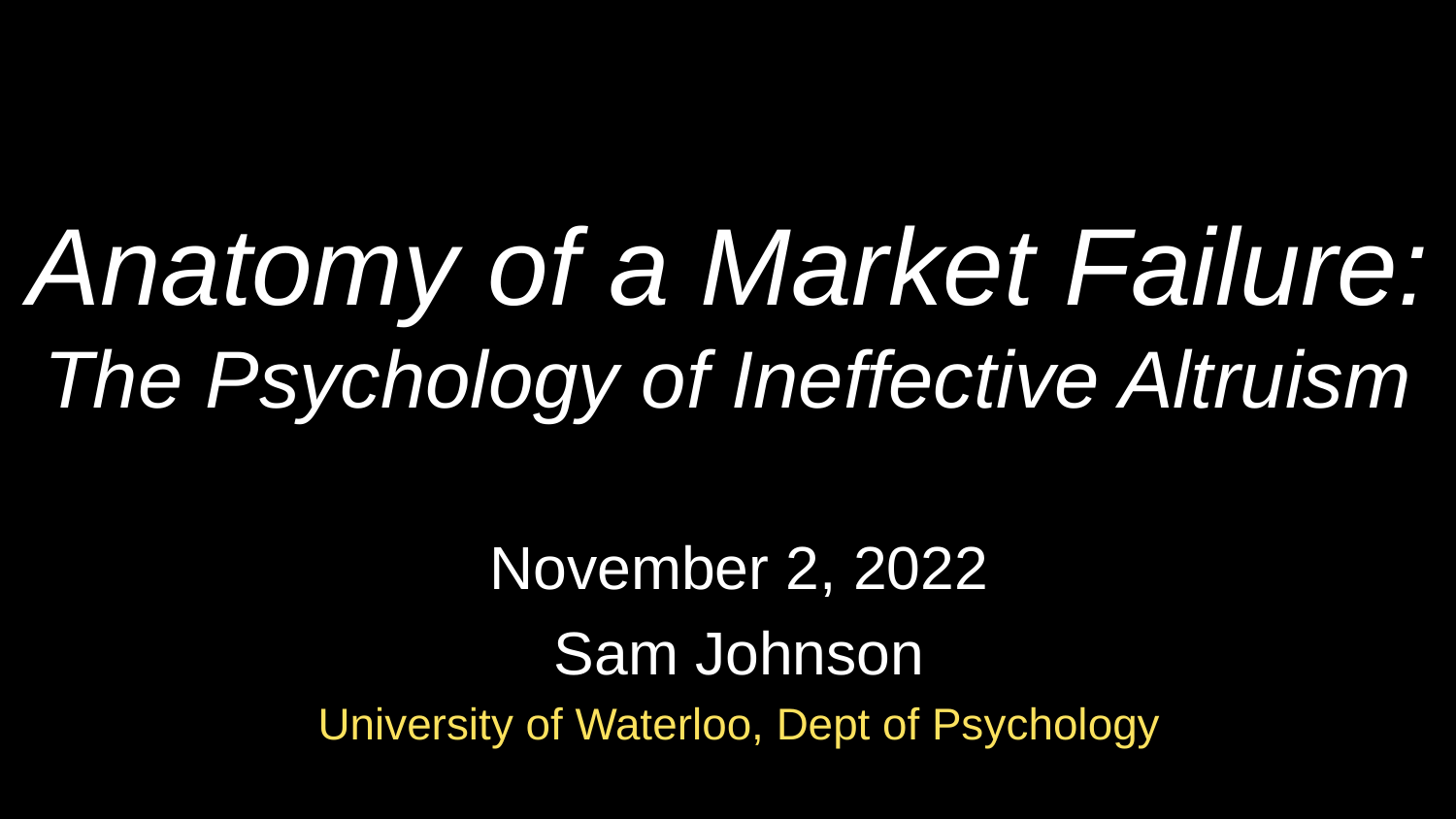

# Anatomy of a Market Failure: The Psychology of Ineffective Altruism
November 2, 2022
Sam Johnson
University of Waterloo, Dept of Psychology